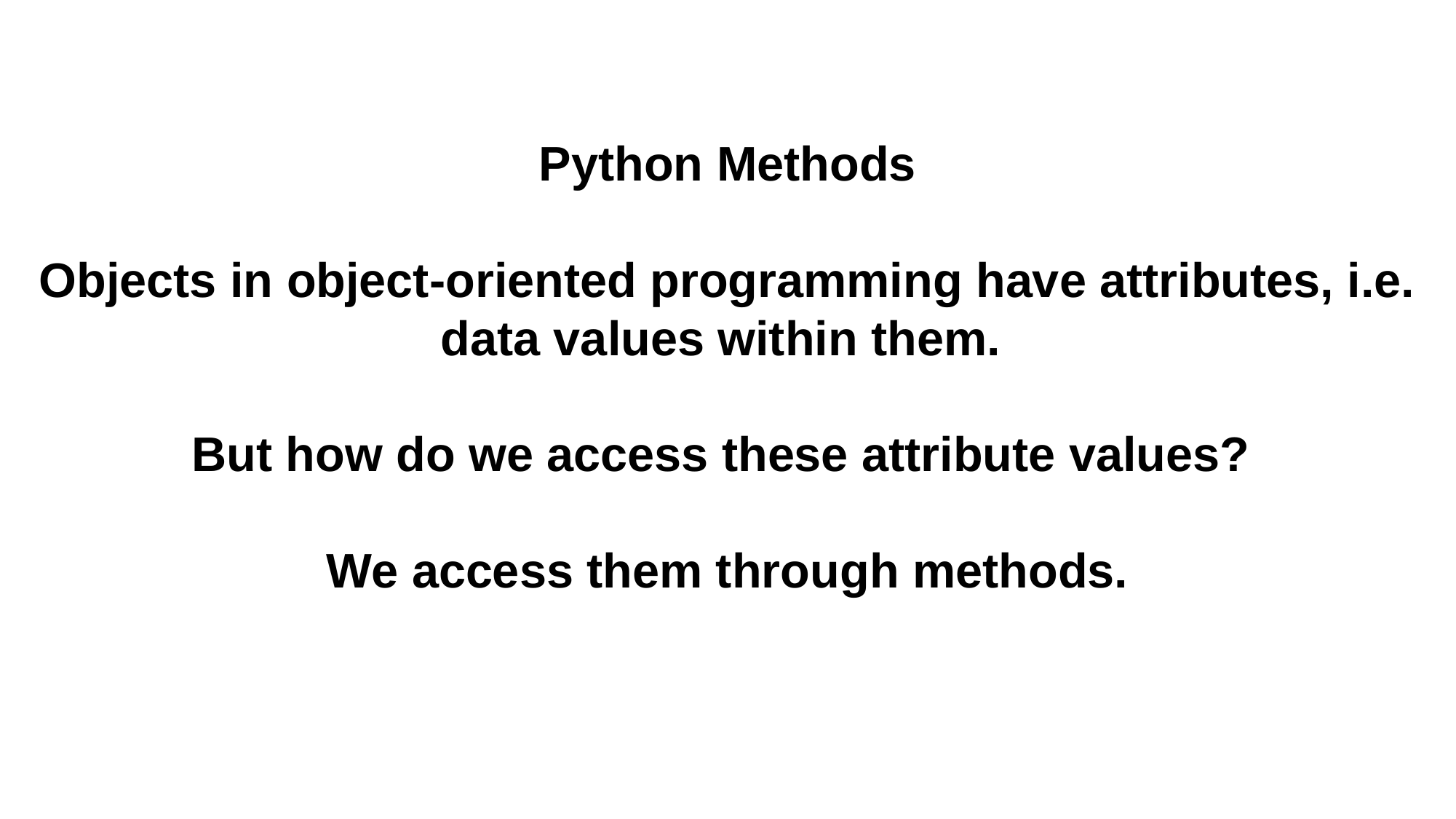

Python Methods

Objects in object-oriented programming have attributes, i.e. data values within them.

But how do we access these attribute values?

We access them through methods.